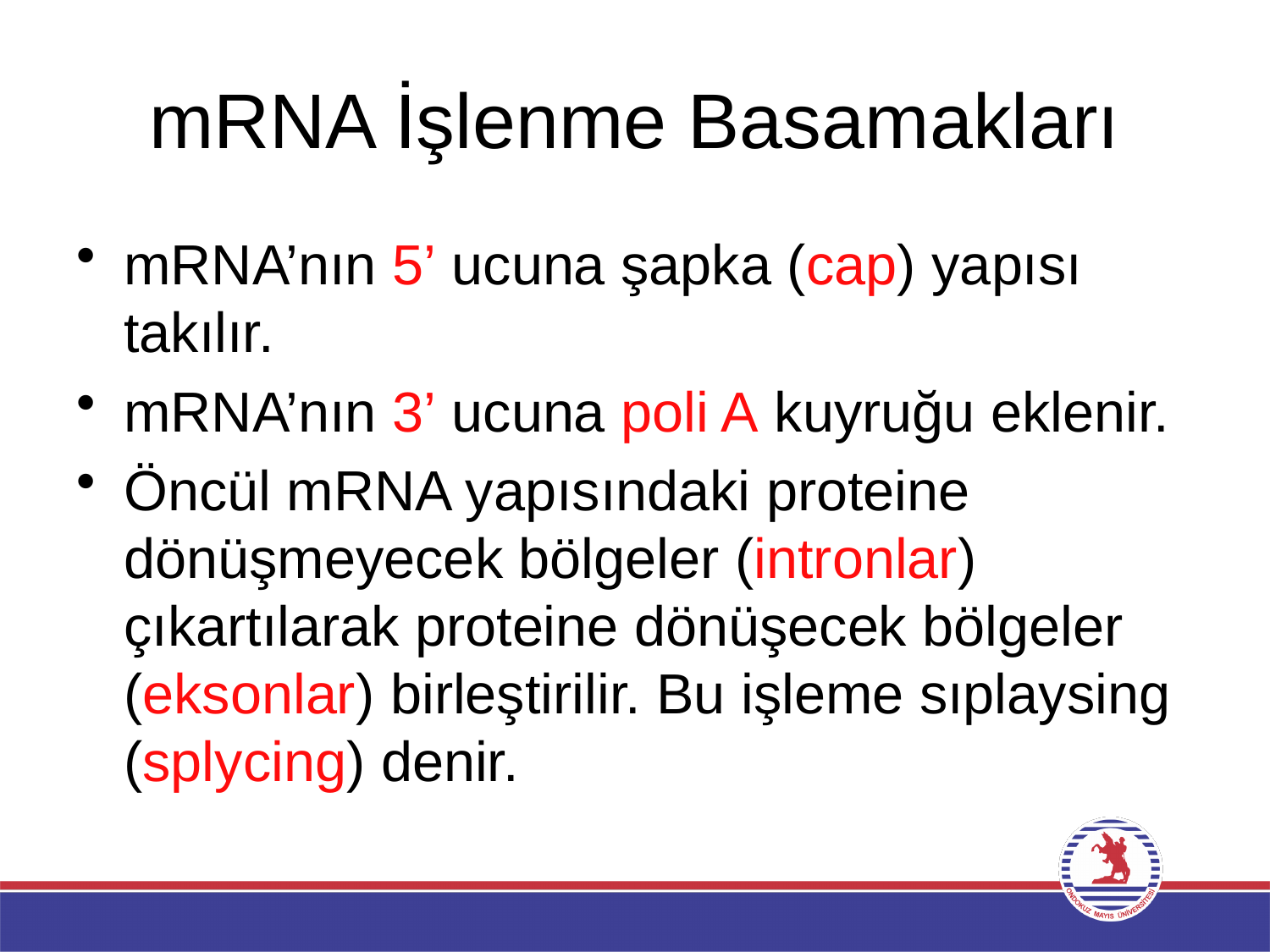

# mRNA İşlenme Basamakları
mRNA’nın 5’ ucuna şapka (cap) yapısı takılır.
mRNA’nın 3’ ucuna poli A kuyruğu eklenir.
Öncül mRNA yapısındaki proteine dönüşmeyecek bölgeler (intronlar) çıkartılarak proteine dönüşecek bölgeler (eksonlar) birleştirilir. Bu işleme sıplaysing (splycing) denir.